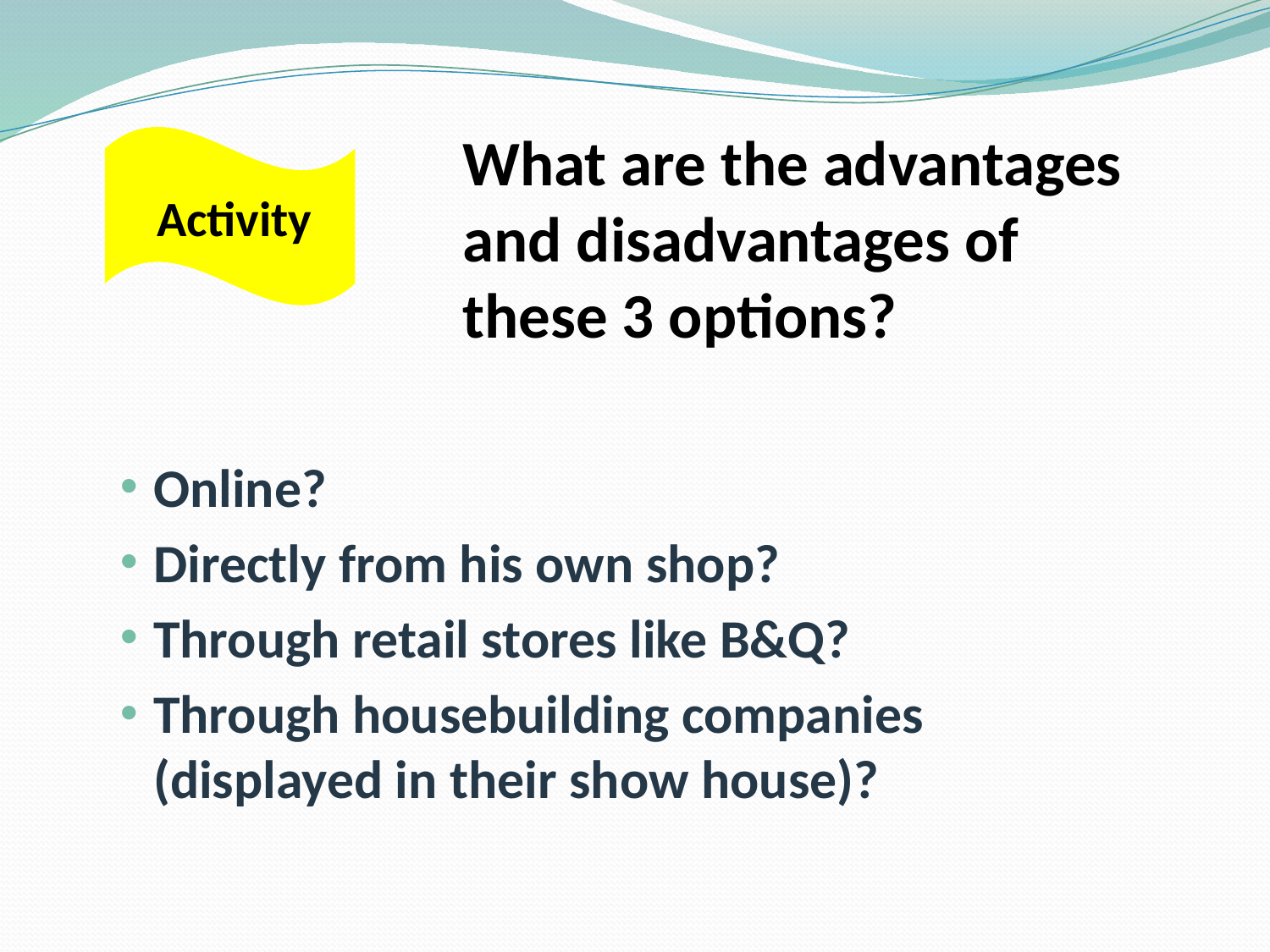

What are the advantages and disadvantages of these 3 options?

Activity

Online?
Directly from his own shop?
Through retail stores like B&Q?
Through housebuilding companies (displayed in their show house)?